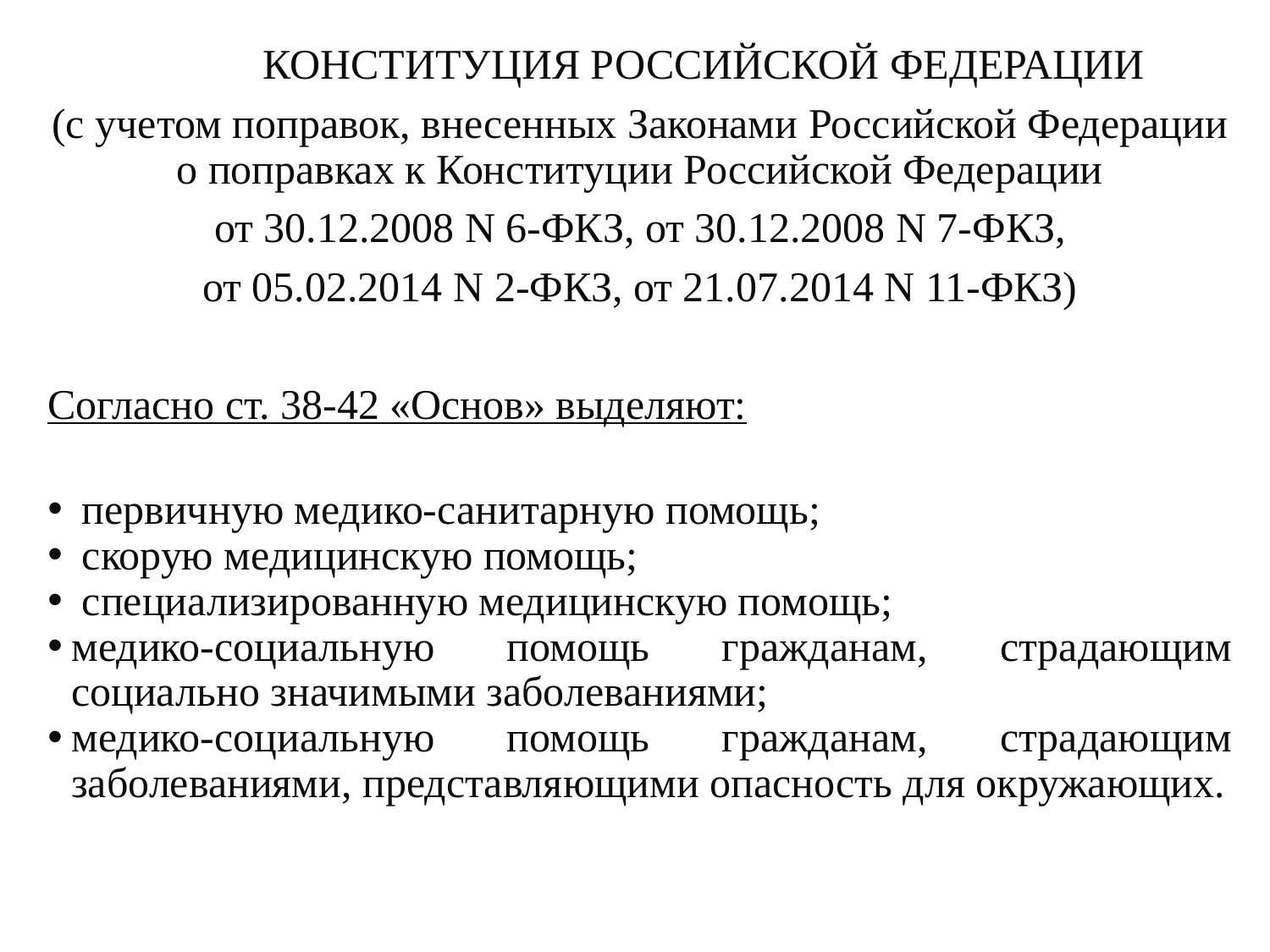

КОНСТИТУЦИЯ РОССИЙСКОЙ ФЕДЕРАЦИИ
(с учетом поправок, внесенных Законами Российской Федерации о поправках к Конституции Российской Федерации
от 30.12.2008 N 6-ФКЗ, от 30.12.2008 N 7-ФКЗ,
от 05.02.2014 N 2-ФКЗ, от 21.07.2014 N 11-ФКЗ)

Согласно ст. 38-42 «Основ» выделяют:

 первичную медико-санитарную помощь;
 скорую медицинскую помощь;
 специализированную медицинскую помощь;
медико-социальную помощь гражданам, страдающим социально значимыми заболеваниями;
медико-социальную помощь гражданам, страдающим заболеваниями, представляющими опасность для окружающих.